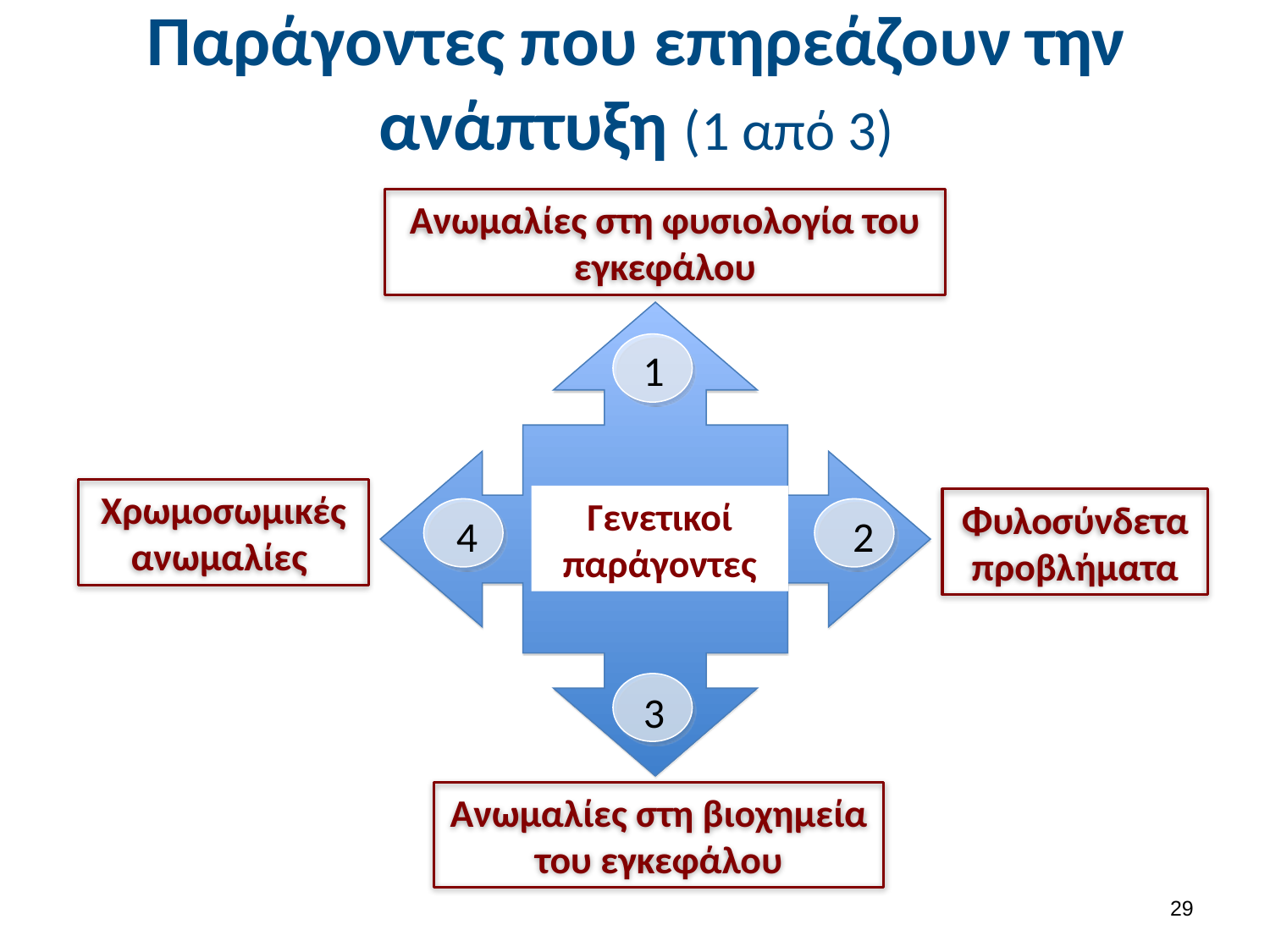

# Παράγοντες που επηρεάζουν την ανάπτυξη (1 από 3)
Ανωμαλίες στη φυσιολογία του εγκεφάλου

1
Γενετικοί παράγοντες

4

2

3
Χρωμοσωμικές ανωμαλίες
Φυλοσύνδετα προβλήματα
Ανωμαλίες στη βιοχημεία του εγκεφάλου
29